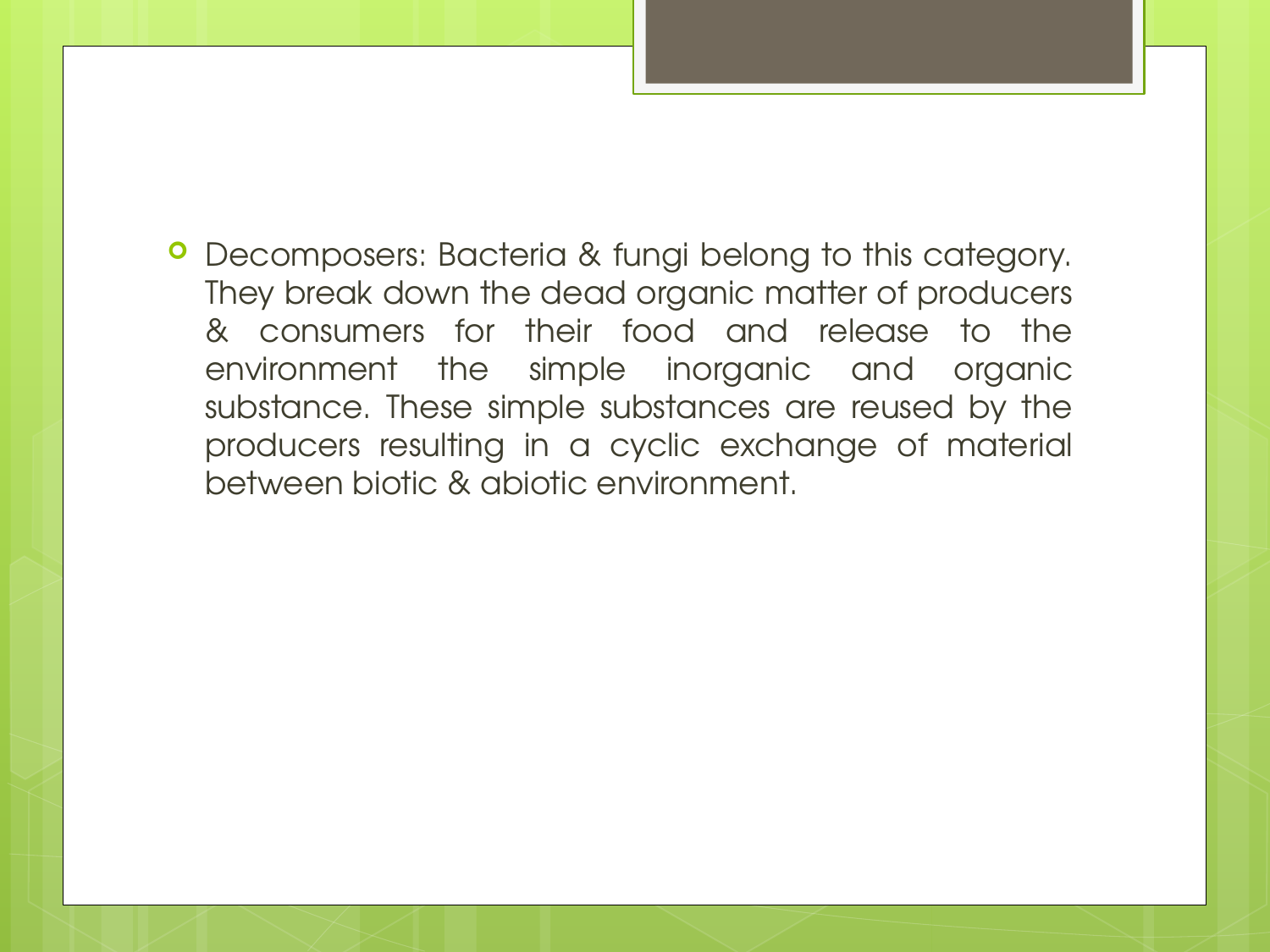

#
Decomposers: Bacteria & fungi belong to this category. They break down the dead organic matter of producers & consumers for their food and release to the environment the simple inorganic and organic substance. These simple substances are reused by the producers resulting in a cyclic exchange of material between biotic & abiotic environment.